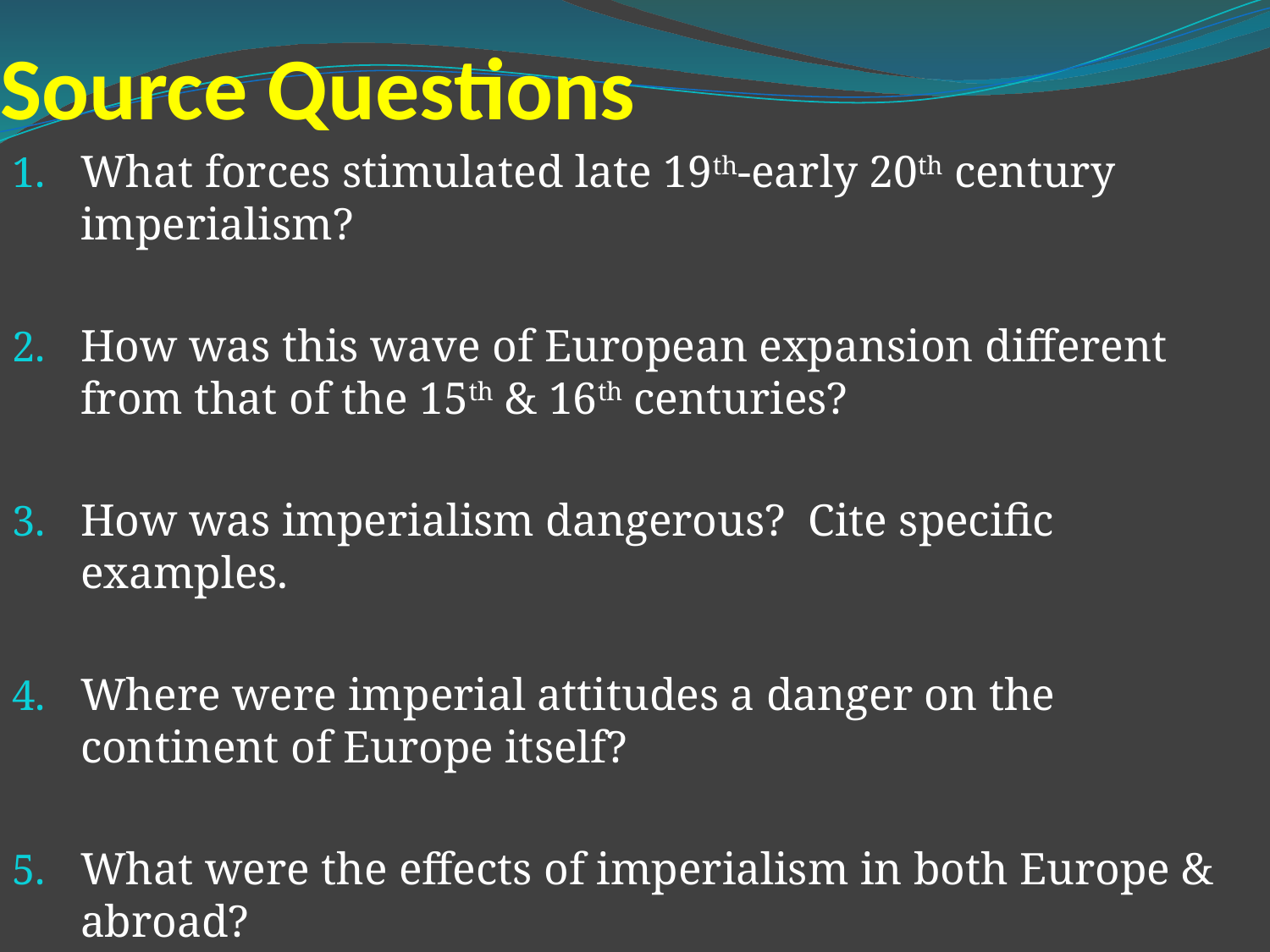

# Source Questions
What forces stimulated late 19th-early 20th century imperialism?

How was this wave of European expansion different from that of the 15th & 16th centuries?

How was imperialism dangerous?  Cite specific examples.

Where were imperial attitudes a danger on the continent of Europe itself?

What were the effects of imperialism in both Europe & abroad?